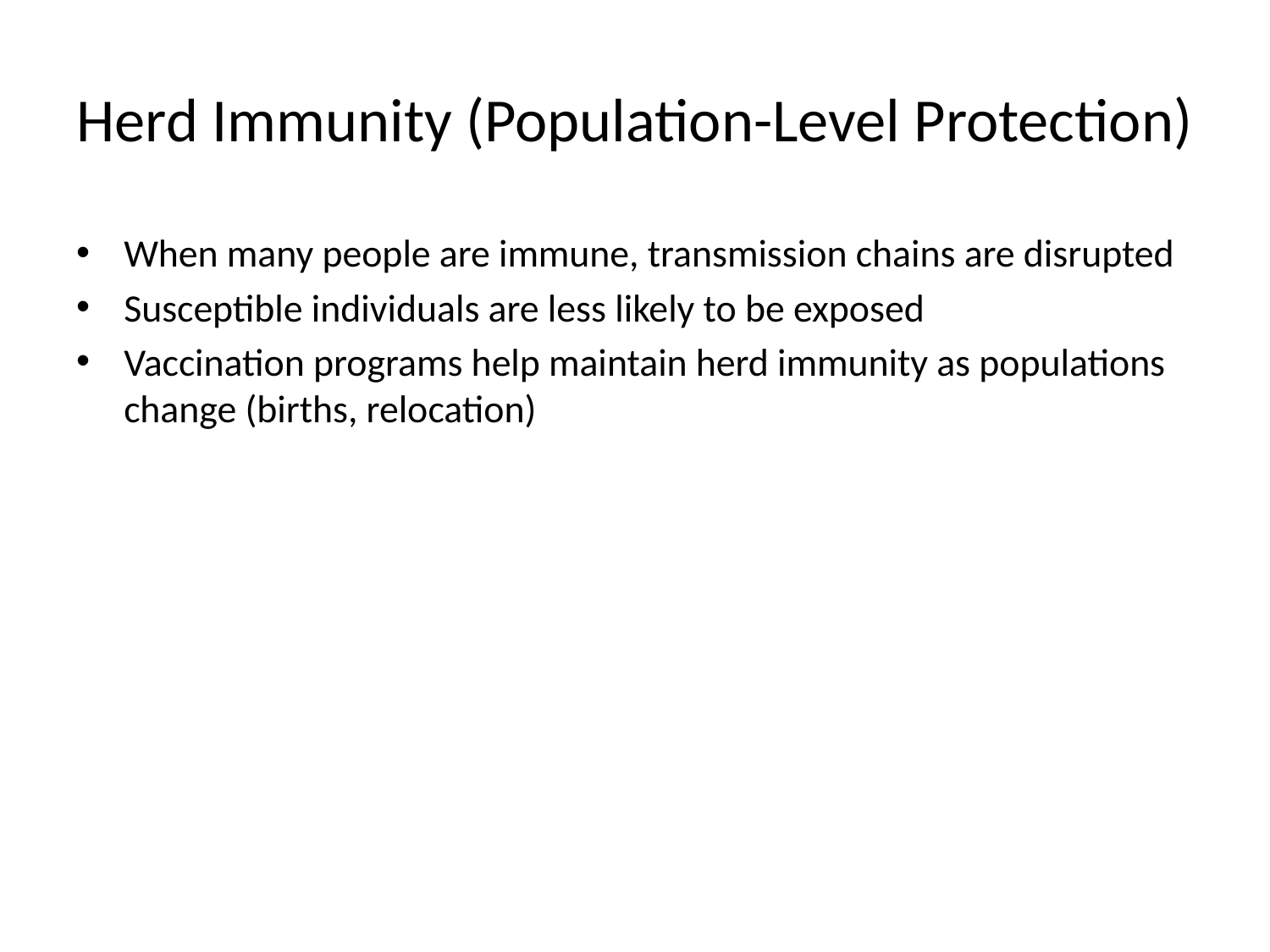

# Herd Immunity (Population-Level Protection)
When many people are immune, transmission chains are disrupted
Susceptible individuals are less likely to be exposed
Vaccination programs help maintain herd immunity as populations change (births, relocation)